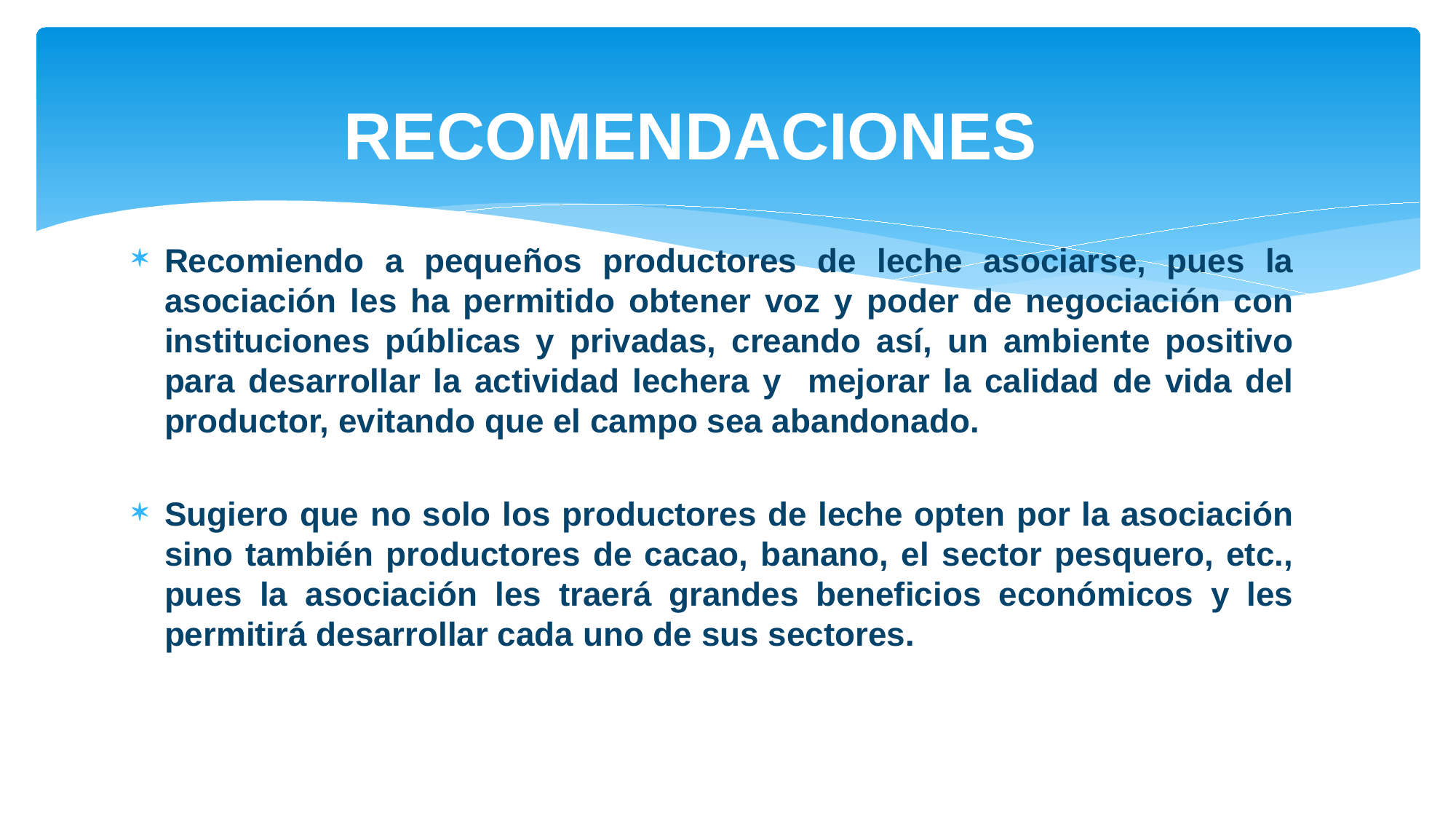

# RECOMENDACIONES
Recomiendo a pequeños productores de leche asociarse, pues la asociación les ha permitido obtener voz y poder de negociación con instituciones públicas y privadas, creando así, un ambiente positivo para desarrollar la actividad lechera y  mejorar la calidad de vida del productor, evitando que el campo sea abandonado.

Sugiero que no solo los productores de leche opten por la asociación sino también productores de cacao, banano, el sector pesquero, etc., pues la asociación les traerá grandes beneficios económicos y les permitirá desarrollar cada uno de sus sectores.